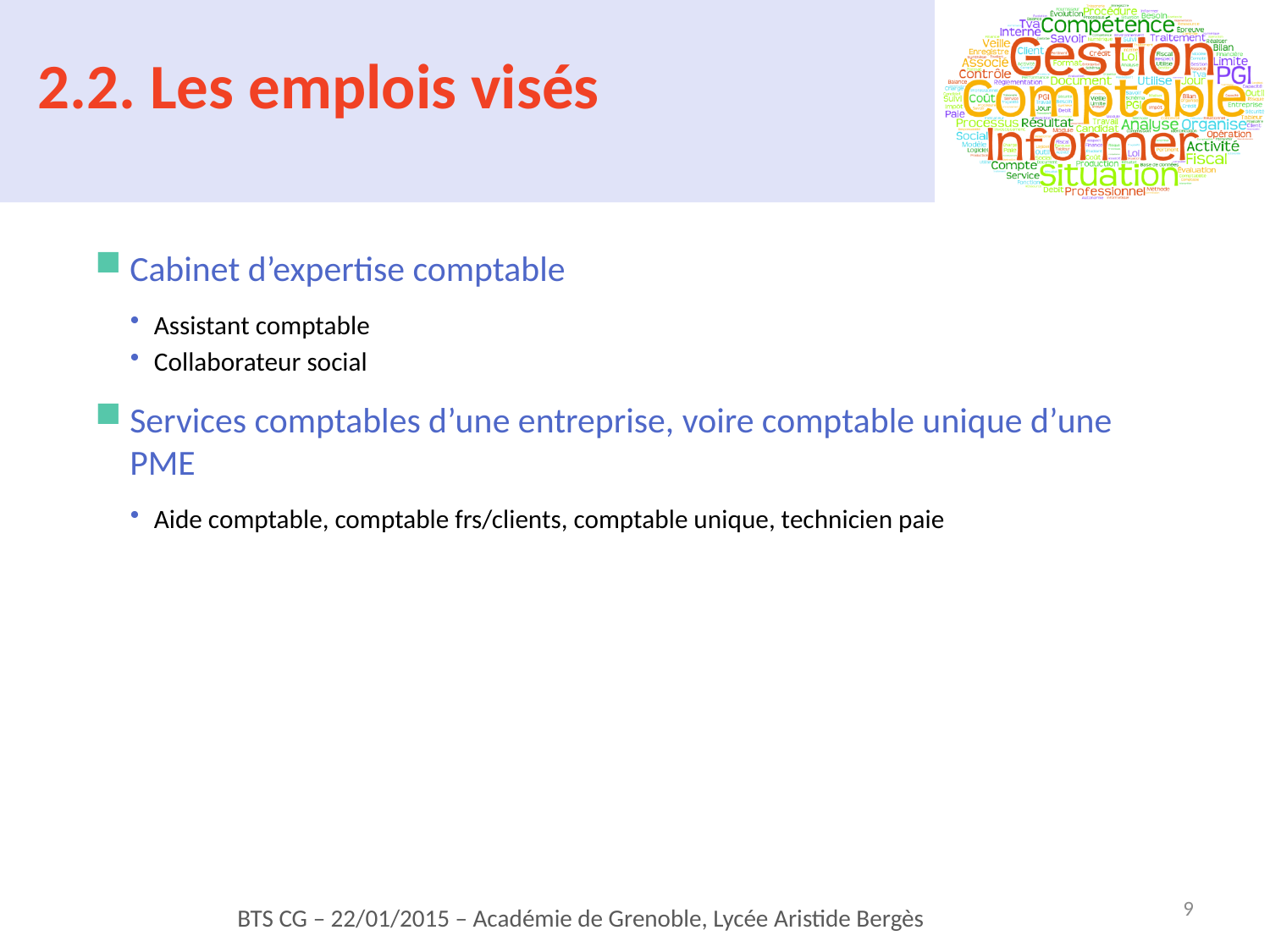

# 2.2. Les emplois visés
Cabinet d’expertise comptable
Assistant comptable
Collaborateur social
Services comptables d’une entreprise, voire comptable unique d’une PME
Aide comptable, comptable frs/clients, comptable unique, technicien paie
9
BTS CG – 22/01/2015 – Académie de Grenoble, Lycée Aristide Bergès